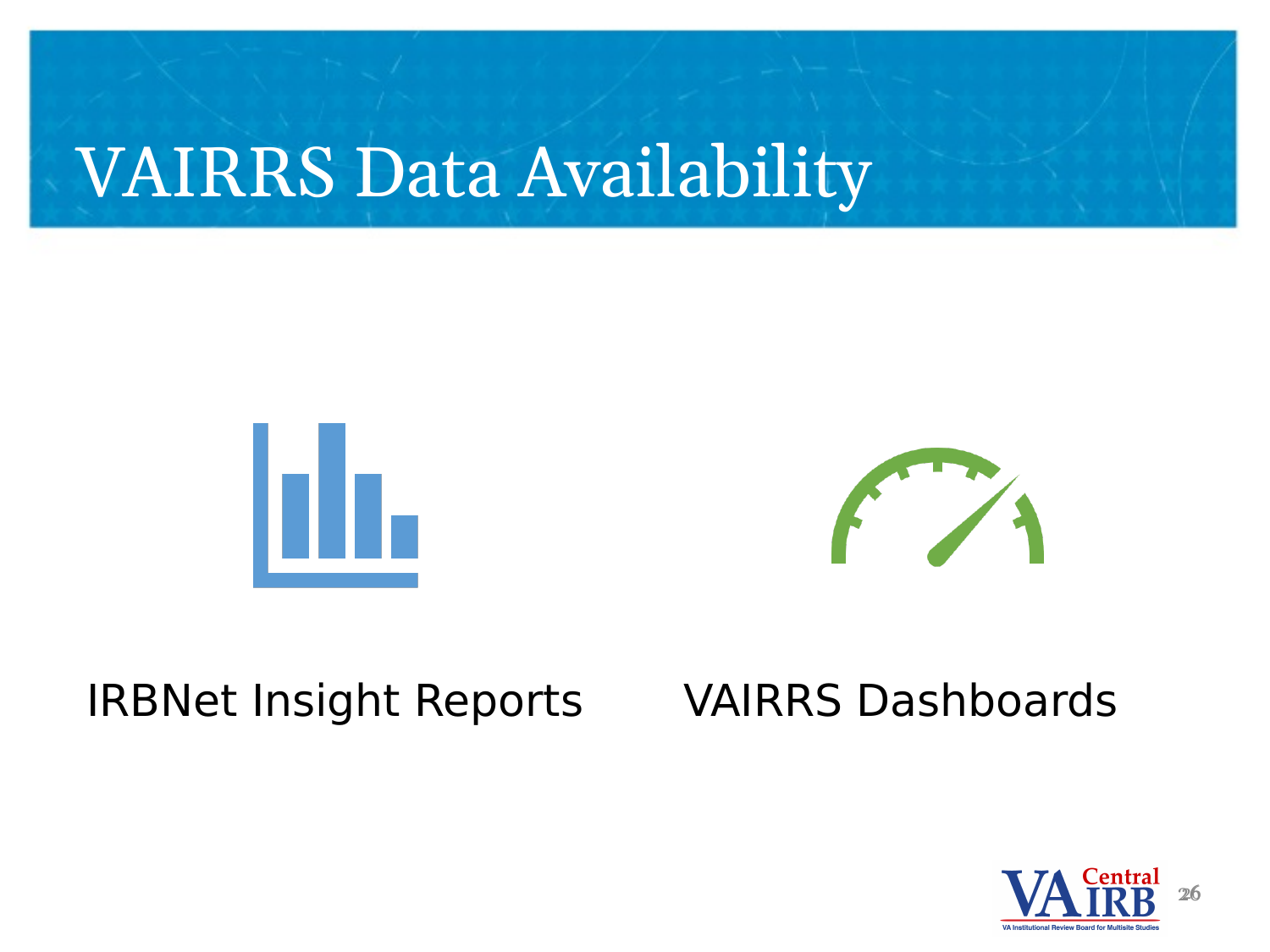

# VAIRRS Data Availability

IRBNet Insight Reports
VAIRRS Dashboards